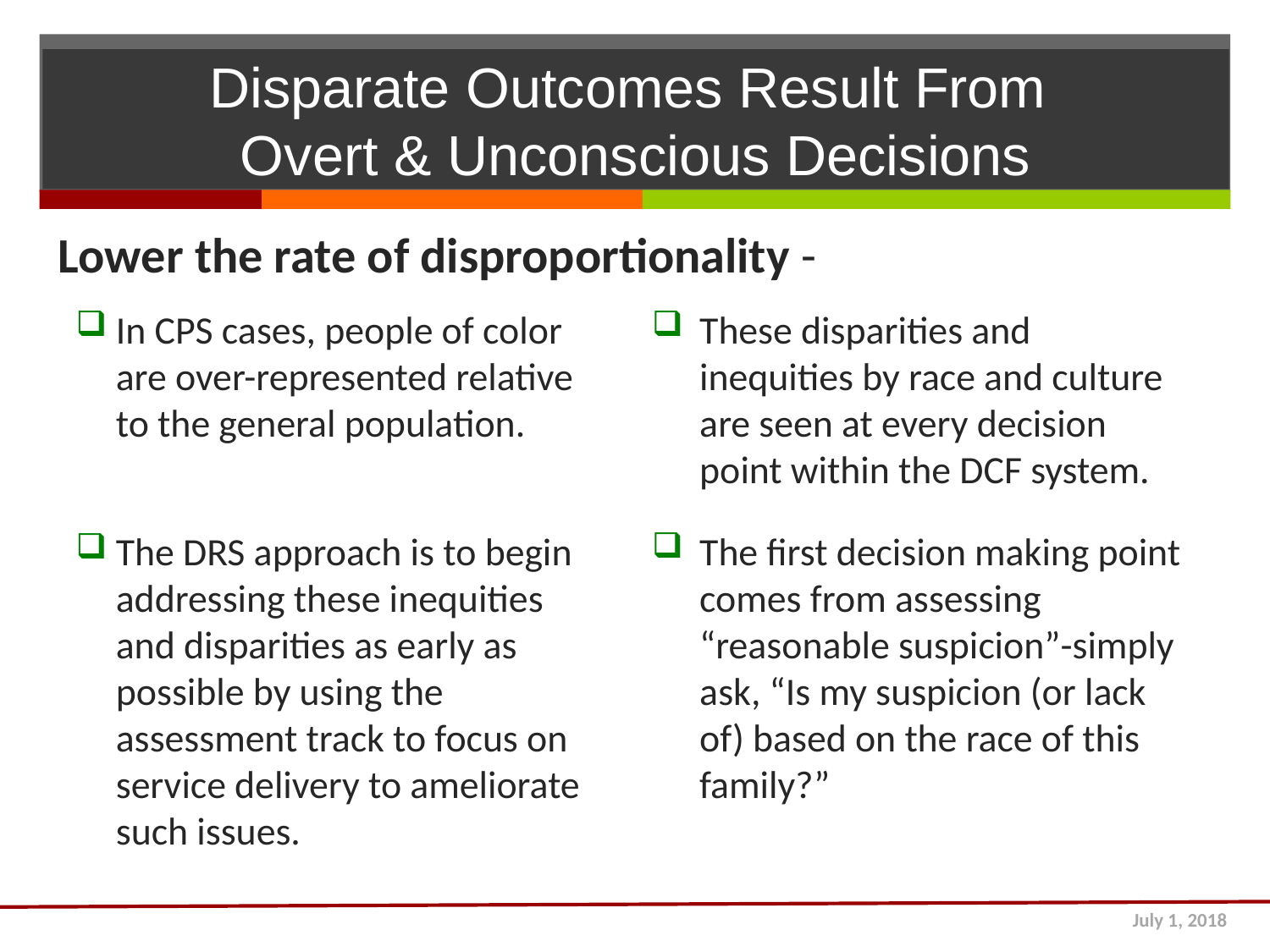

# Disparate Outcomes Result From Overt & Unconscious Decisions
Lower the rate of disproportionality -
In CPS cases, people of color are over-represented relative to the general population.

The DRS approach is to begin addressing these inequities and disparities as early as possible by using the assessment track to focus on service delivery to ameliorate such issues.
These disparities and inequities by race and culture are seen at every decision point within the DCF system.
The first decision making point comes from assessing “reasonable suspicion”-simply ask, “Is my suspicion (or lack of) based on the race of this family?”